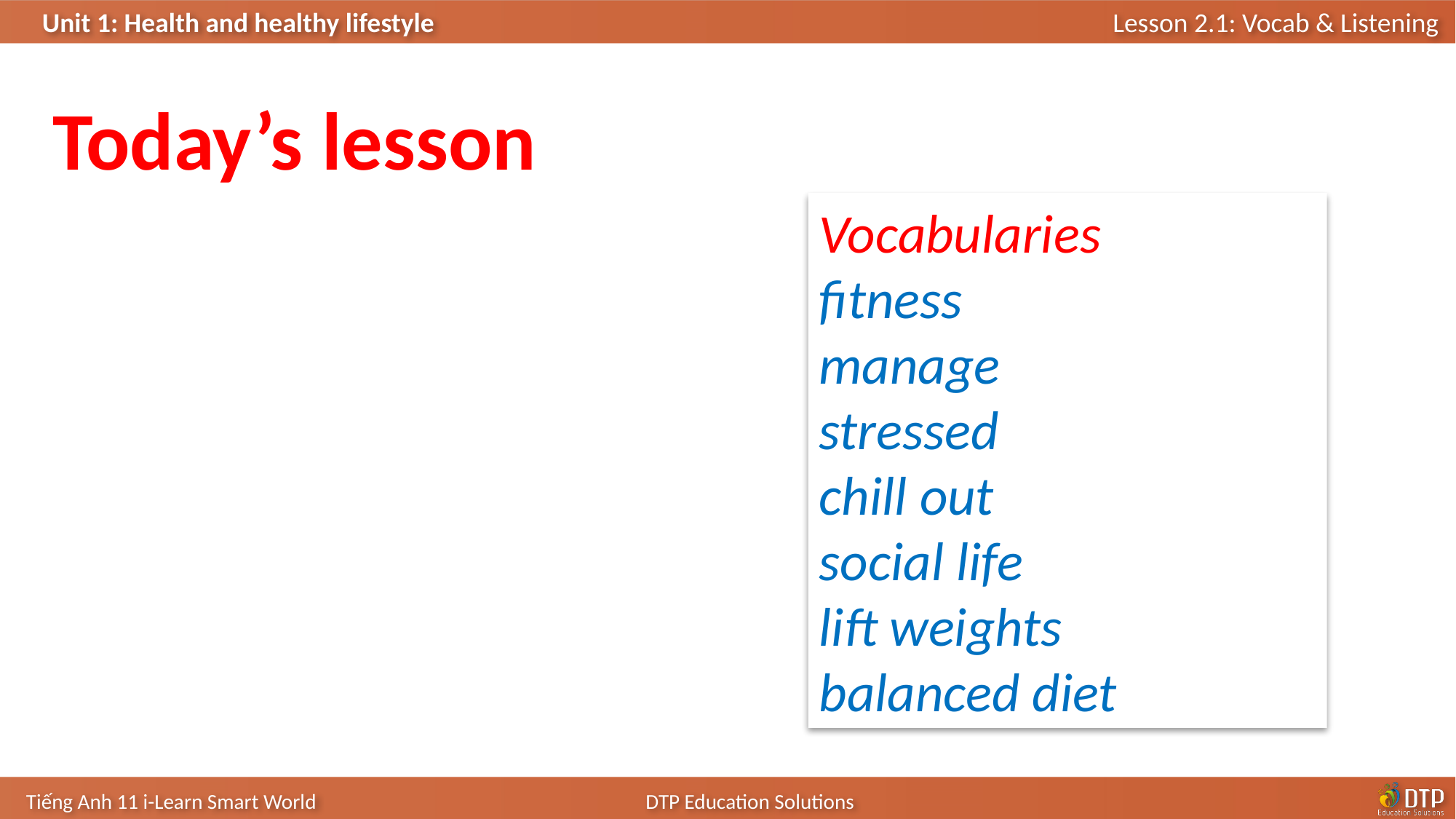

Today’s lesson
Vocabularies
fitness
manage
stressed
chill out
social life
lift weights
balanced diet